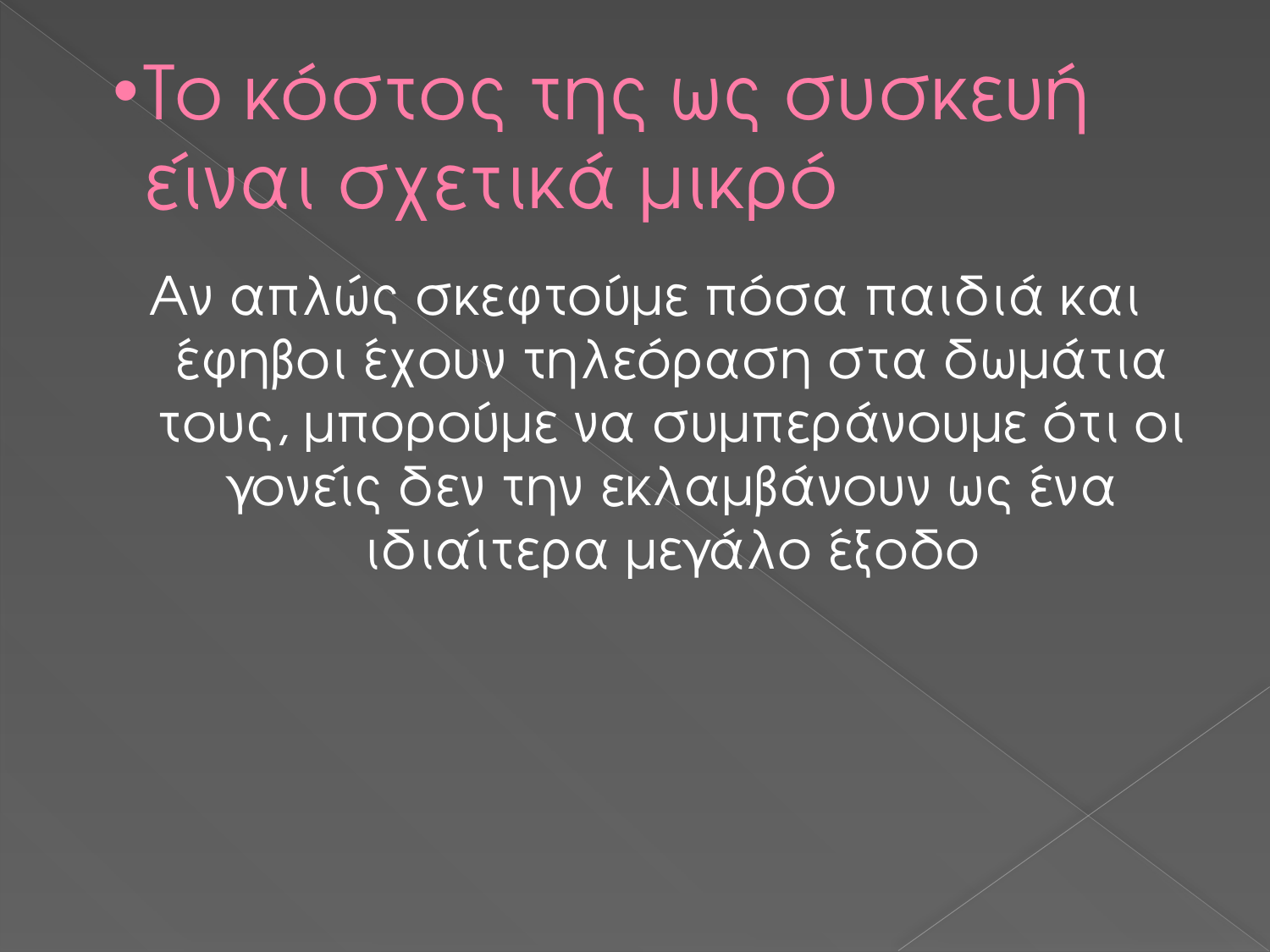

# Το κόστος της ως συσκευή είναι σχετικά μικρό
Αν απλώς σκεφτούμε πόσα παιδιά και έφηβοι έχουν τηλεόραση στα δωμάτια τους, μπορούμε να συμπεράνουμε ότι οι γονείς δεν την εκλαμβάνουν ως ένα ιδιαίτερα μεγάλο έξοδο